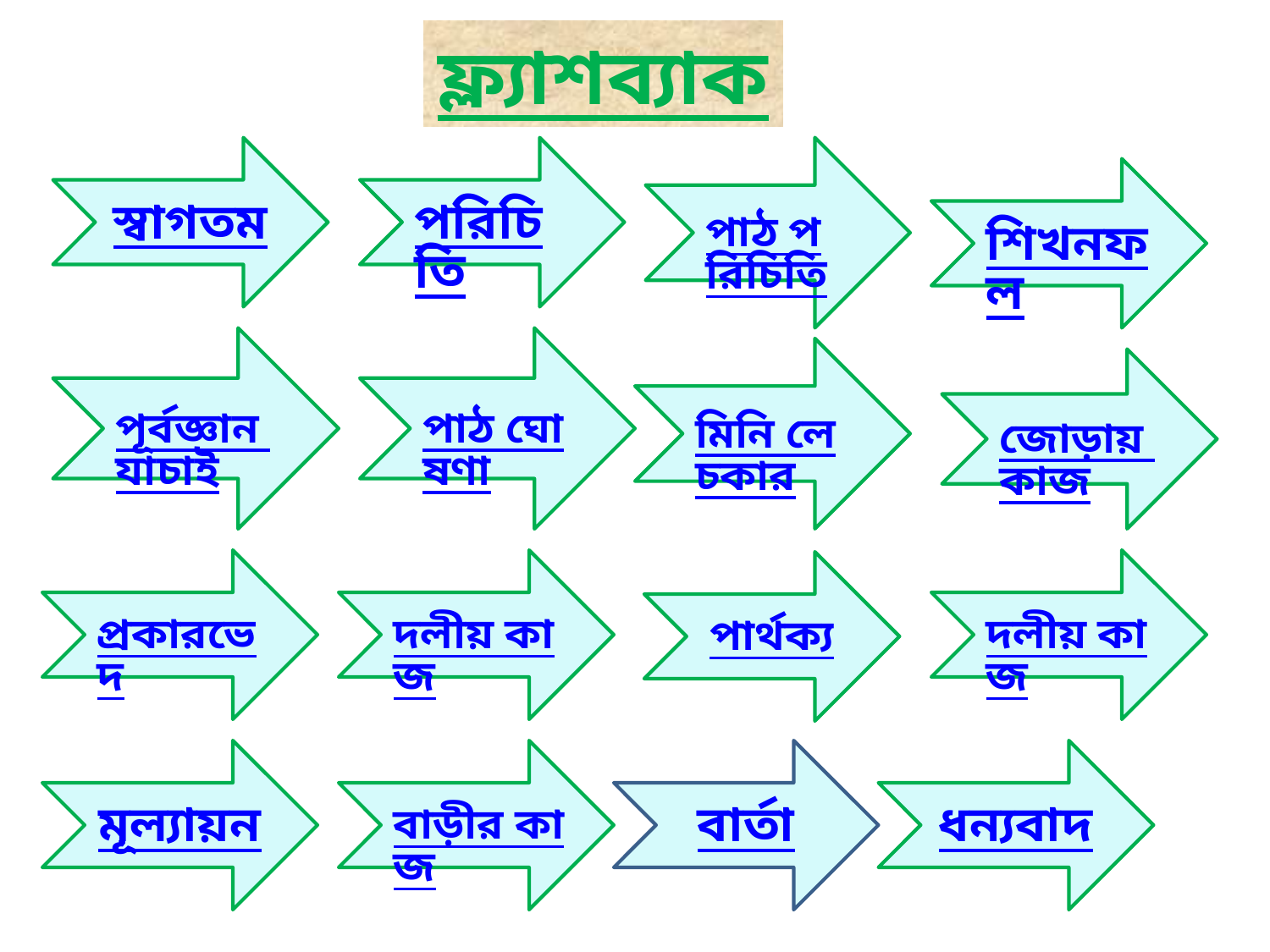

ফ্ল্যাশব্যাক
স্বাগতম
পরিচিতি
পাঠ পরিচিতি
শিখনফল
পূর্বজ্ঞান যাচাই
পাঠ ঘোষণা
মিনি লেচকার
জোড়ায় কাজ
প্রকারভেদ
দলীয় কাজ
দলীয় কাজ
পার্থক্য
মূল্যায়ন
বাড়ীর কাজ
বার্তা
ধন্যবাদ